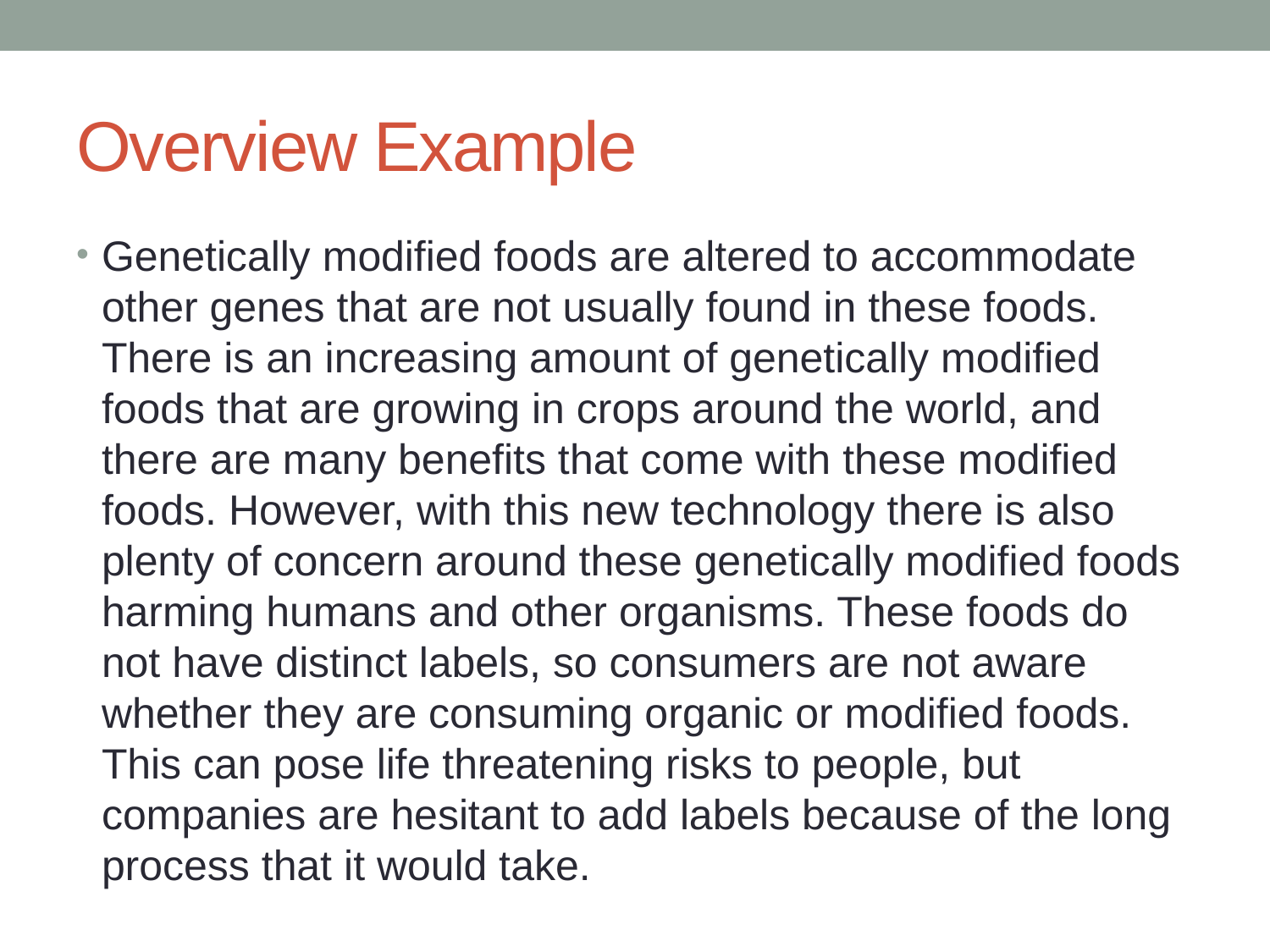

# Overview Example
Genetically modified foods are altered to accommodate other genes that are not usually found in these foods. There is an increasing amount of genetically modified foods that are growing in crops around the world, and there are many benefits that come with these modified foods. However, with this new technology there is also plenty of concern around these genetically modified foods harming humans and other organisms. These foods do not have distinct labels, so consumers are not aware whether they are consuming organic or modified foods. This can pose life threatening risks to people, but companies are hesitant to add labels because of the long process that it would take.